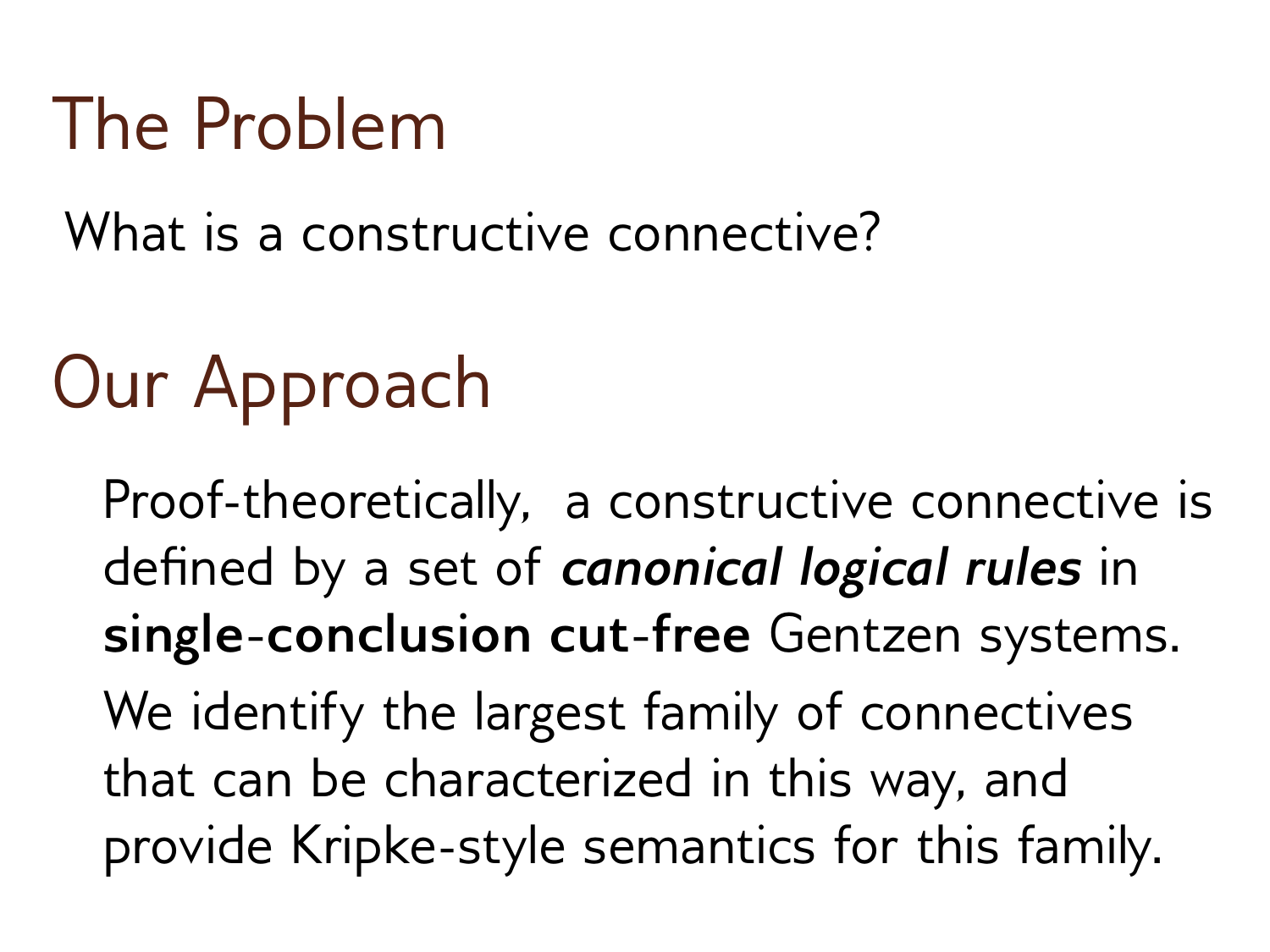

# The Problem
What is a constructive connective?

Our Approach
	Proof-theoretically,  a constructive connective is defined by a set of canonical logical rules in single-conclusion cut-free Gentzen systems.
	We identify the largest family of connectives that can be characterized in this way, and provide Kripke-style semantics for this family.

2